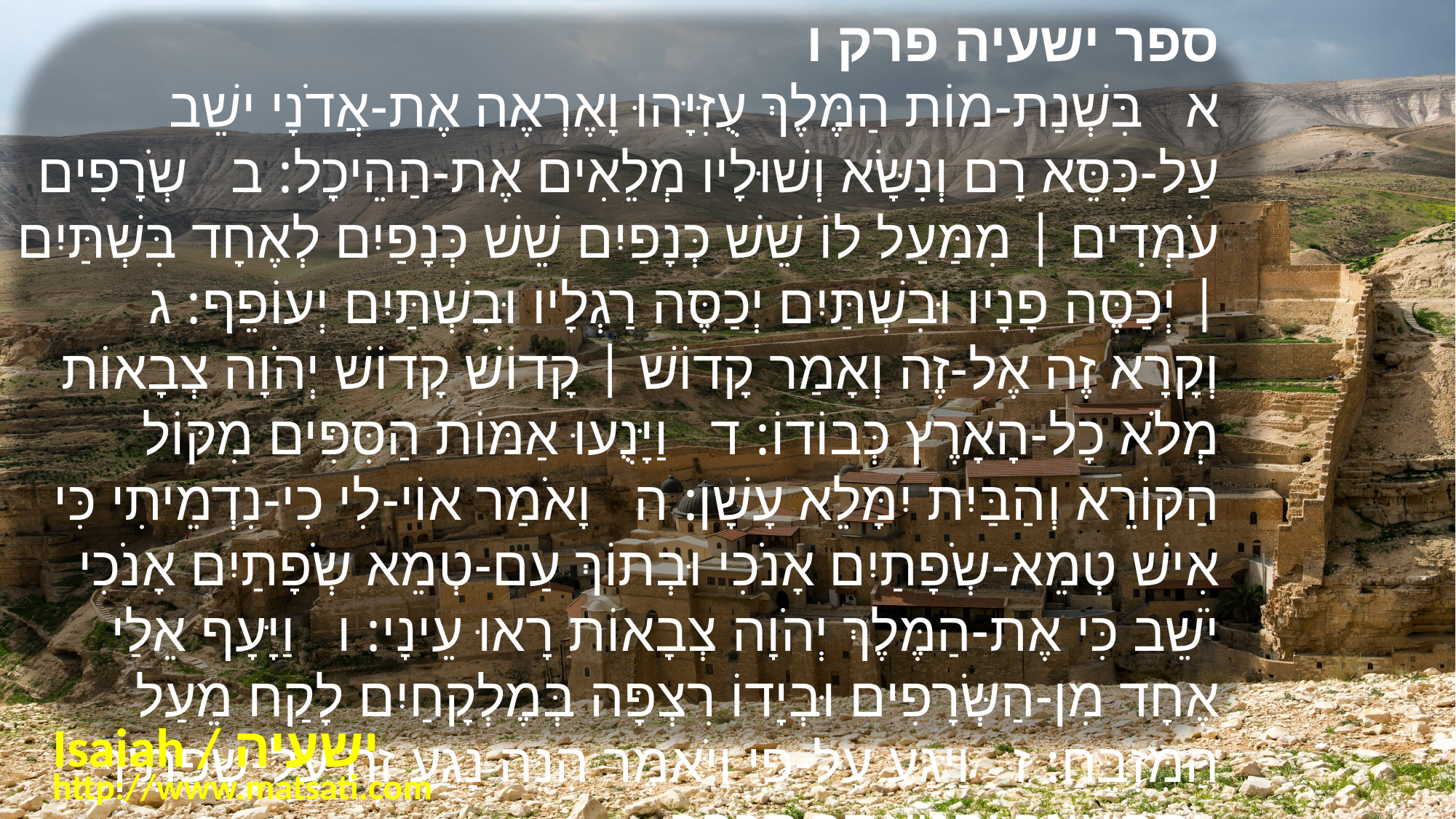

﻿ספר ישעיה פרק ו
א   בִּשְׁנַת-מוֹת הַמֶּלֶךְ עֻזִּיָּהוּ וָאֶרְאֶה אֶת-אֲדֹנָי ישֵׁב עַל-כִּסֵּא רָם וְנִשָּׂא וְשׁוּלָיו מְלֵאִים אֶת-הַהֵיכָל: ב   שְֹרָפִים עֹמְדִים | מִמַּעַל לוֹ שֵׁשׁ כְּנָפַיִם שֵׁשׁ כְּנָפַיִם לְאֶחָד בִּשְׁתַּיִם | יְכַסֶּה פָנָיו וּבִשְׁתַּיִם יְכַסֶּה רַגְלָיו וּבִשְׁתַּיִם יְעוֹפֵף: ג   וְקָרָא זֶה אֶל-זֶה וְאָמַר קָדוֹשׁ | קָדוֹשׁ קָדוֹשׁ יְהֹוָה צְבָאוֹת מְלֹא כָל-הָאָרֶץ כְּבוֹדוֹ: ד   וַיָּנֻעוּ אַמּוֹת הַסִּפִּים מִקּוֹל הַקּוֹרֵא וְהַבַּיִת יִמָּלֵא עָשָׁן: ה   וָאֹמַר אוֹי-לִי כִי-נִדְמֵיתִי כִּי אִישׁ טְמֵא-שְֹפָתַיִם אָנֹכִי וּבְתוֹךְ עַם-טְמֵא שְֹפָתַיִם אָנֹכִי יֹשֵׁב כִּי אֶת-הַמֶּלֶךְ יְהֹוָה צְבָאוֹת רָאוּ עֵינָי: ו   וַיָּעָף אֵלַי אֶחָד מִן-הַשְּׂרָפִים וּבְיָדוֹ רִצְפָּה בְּמֶלְקָחַיִם לָקַח מֵעַל הַמִּזְבֵּחַ: ז   וַיַּגַּע עַל-פִּי וַיֹּאמֶר הִנֵּה נָגַע זֶה עַל-שְֹפָתֶיךָ וְסָר עֲוֹנֶךָ וְחַטָּאתְךָ תְּכֻפָּר:

Isaiah / ישעיה
http://www.matsati.com